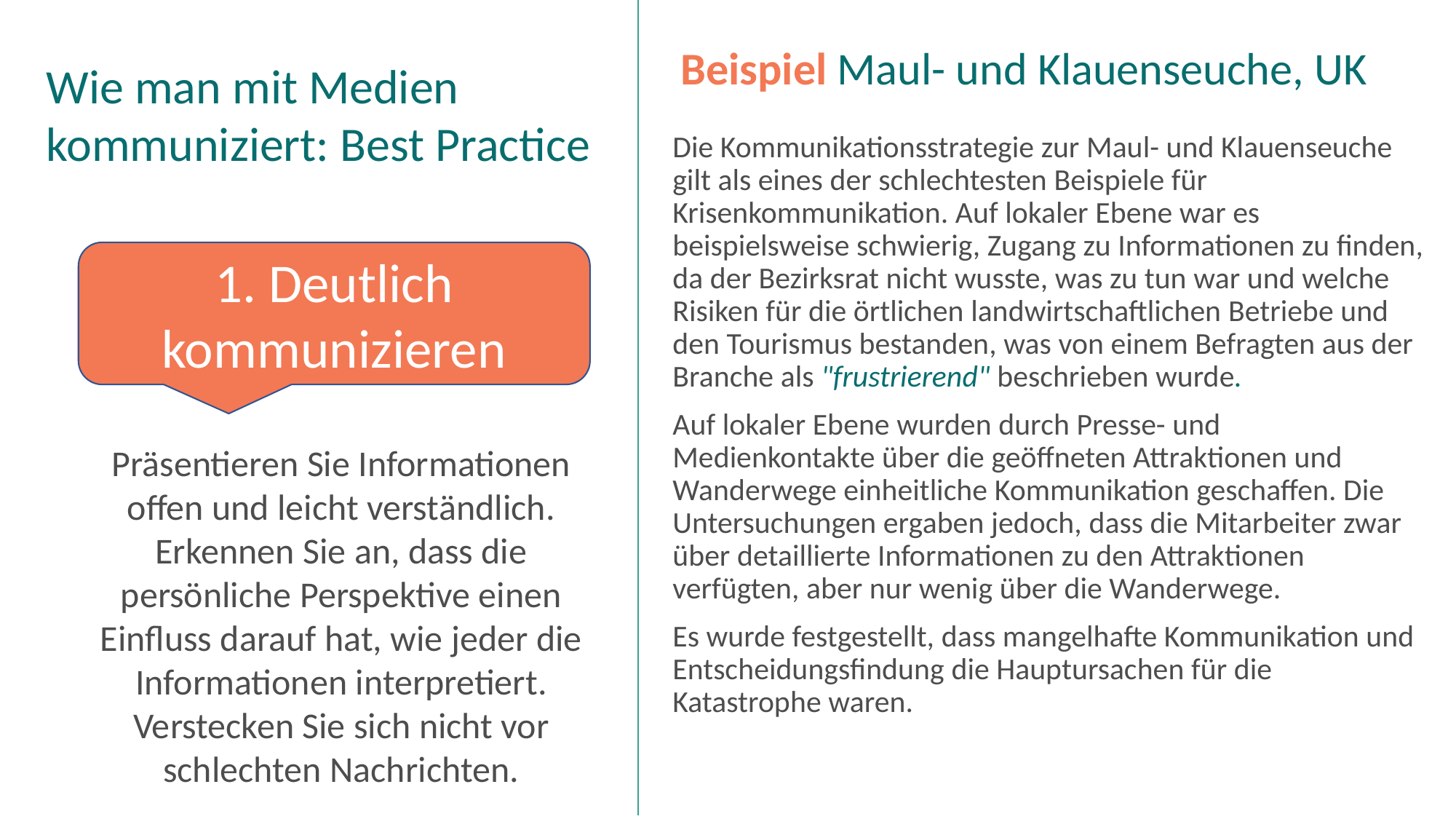

Beispiel Maul- und Klauenseuche, UK
Wie man mit Medien kommuniziert: Best Practice

Die Kommunikationsstrategie zur Maul- und Klauenseuche gilt als eines der schlechtesten Beispiele für Krisenkommunikation. Auf lokaler Ebene war es beispielsweise schwierig, Zugang zu Informationen zu finden, da der Bezirksrat nicht wusste, was zu tun war und welche Risiken für die örtlichen landwirtschaftlichen Betriebe und den Tourismus bestanden, was von einem Befragten aus der Branche als "frustrierend" beschrieben wurde.
Auf lokaler Ebene wurden durch Presse- und Medienkontakte über die geöffneten Attraktionen und Wanderwege einheitliche Kommunikation geschaffen. Die Untersuchungen ergaben jedoch, dass die Mitarbeiter zwar über detaillierte Informationen zu den Attraktionen verfügten, aber nur wenig über die Wanderwege.
Es wurde festgestellt, dass mangelhafte Kommunikation und Entscheidungsfindung die Hauptursachen für die Katastrophe waren.
1. Deutlich kommunizieren
Präsentieren Sie Informationen offen und leicht verständlich. Erkennen Sie an, dass die persönliche Perspektive einen Einfluss darauf hat, wie jeder die Informationen interpretiert. Verstecken Sie sich nicht vor schlechten Nachrichten.